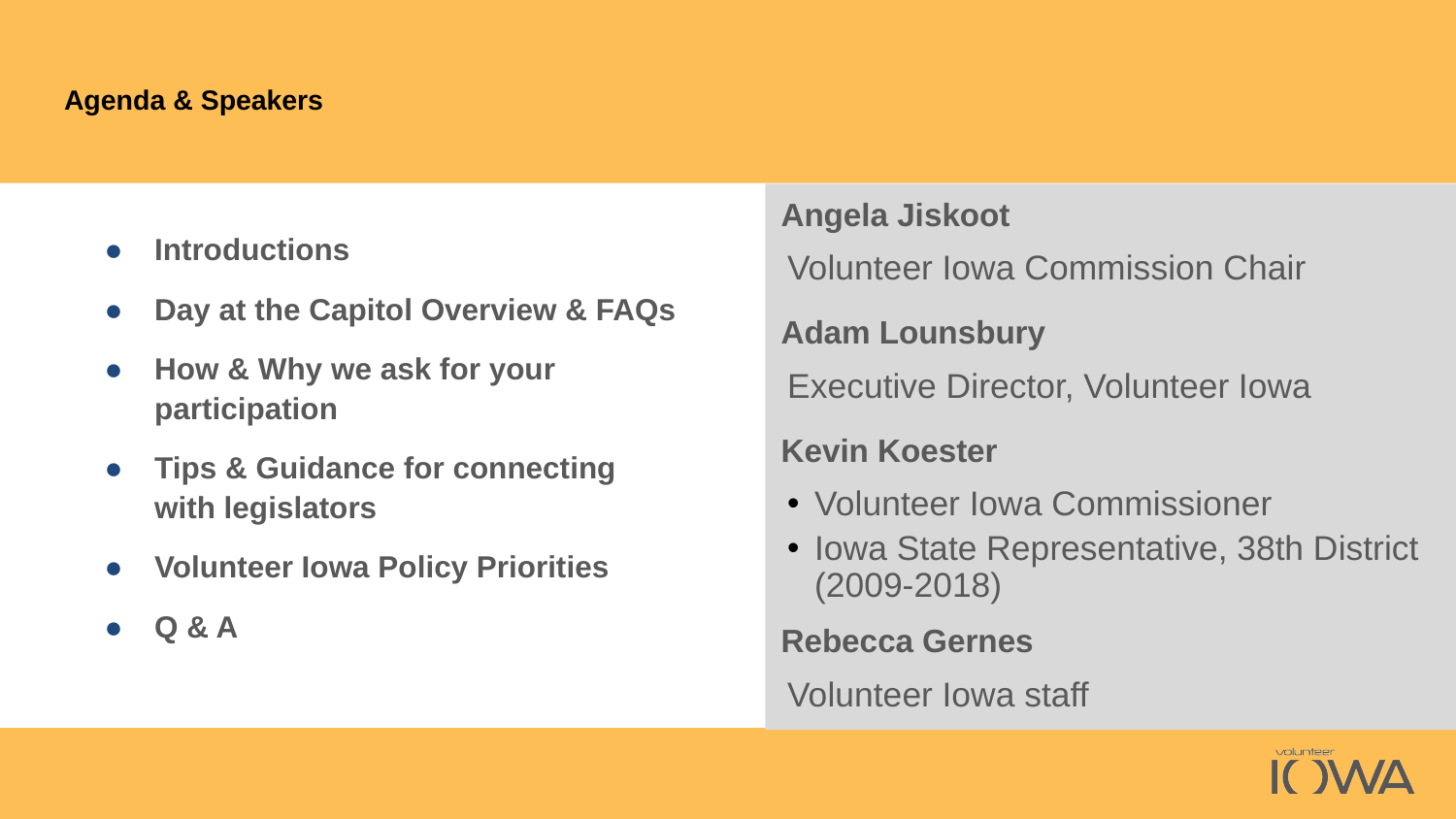

# Agenda & Speakers
Angela Jiskoot
Volunteer Iowa Commission Chair
Adam Lounsbury
Executive Director, Volunteer Iowa
Kevin Koester
Volunteer Iowa Commissioner
Iowa State Representative, 38th District (2009-2018)
Rebecca Gernes
Volunteer Iowa staff
Introductions
Day at the Capitol Overview & FAQs
How & Why we ask for your participation
Tips & Guidance for connecting with legislators
Volunteer Iowa Policy Priorities
Q & A